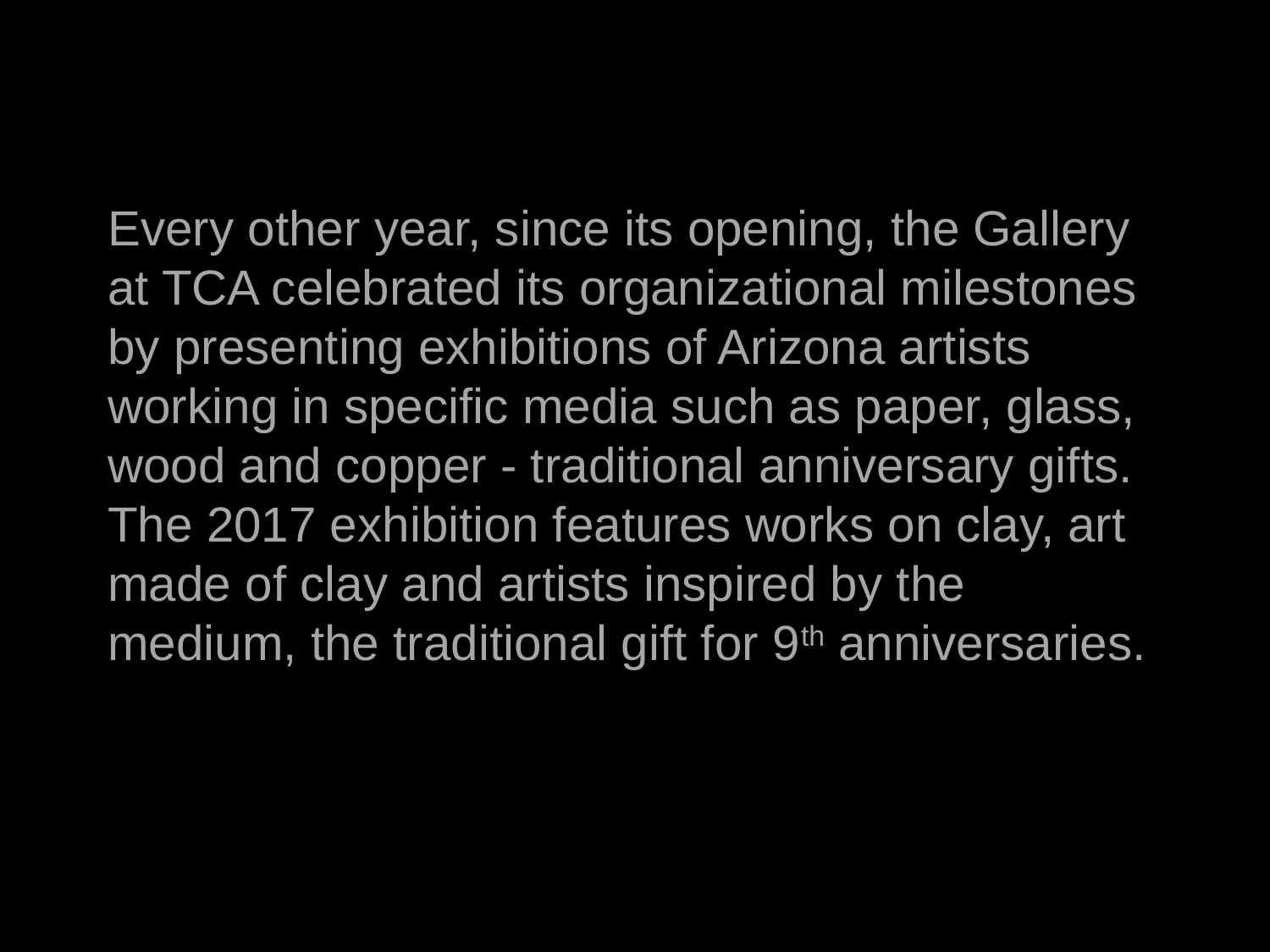

Every other year, since its opening, the Gallery at TCA celebrated its organizational milestones by presenting exhibitions of Arizona artists working in specific media such as paper, glass, wood and copper - traditional anniversary gifts. The 2017 exhibition features works on clay, art made of clay and artists inspired by the medium, the traditional gift for 9th anniversaries.